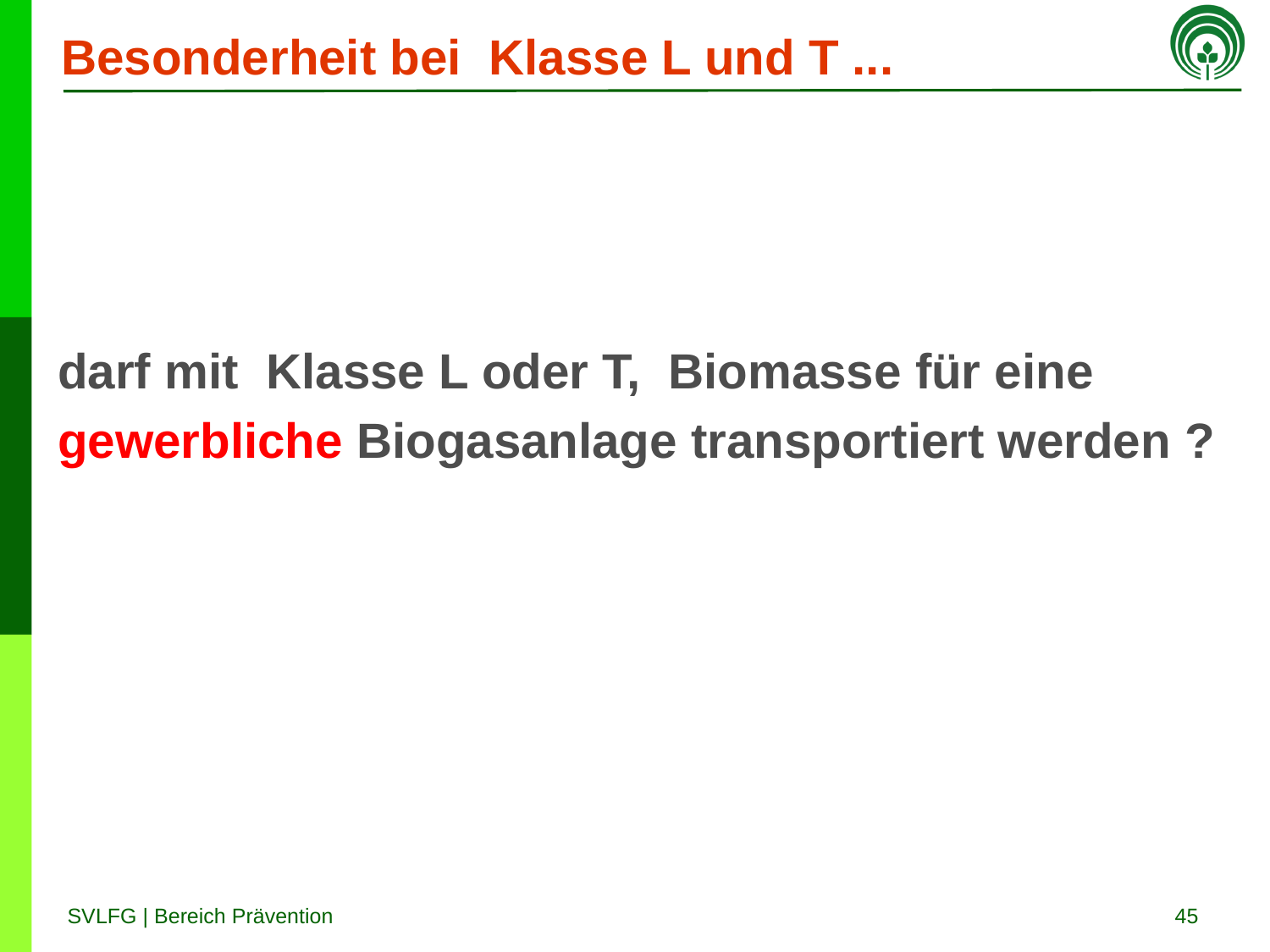

# Besonderheit bei  Klasse L und T ...

darf mit  Klasse L oder T,  Biomasse für eine
gewerbliche Biogasanlage transportiert werden ?

45